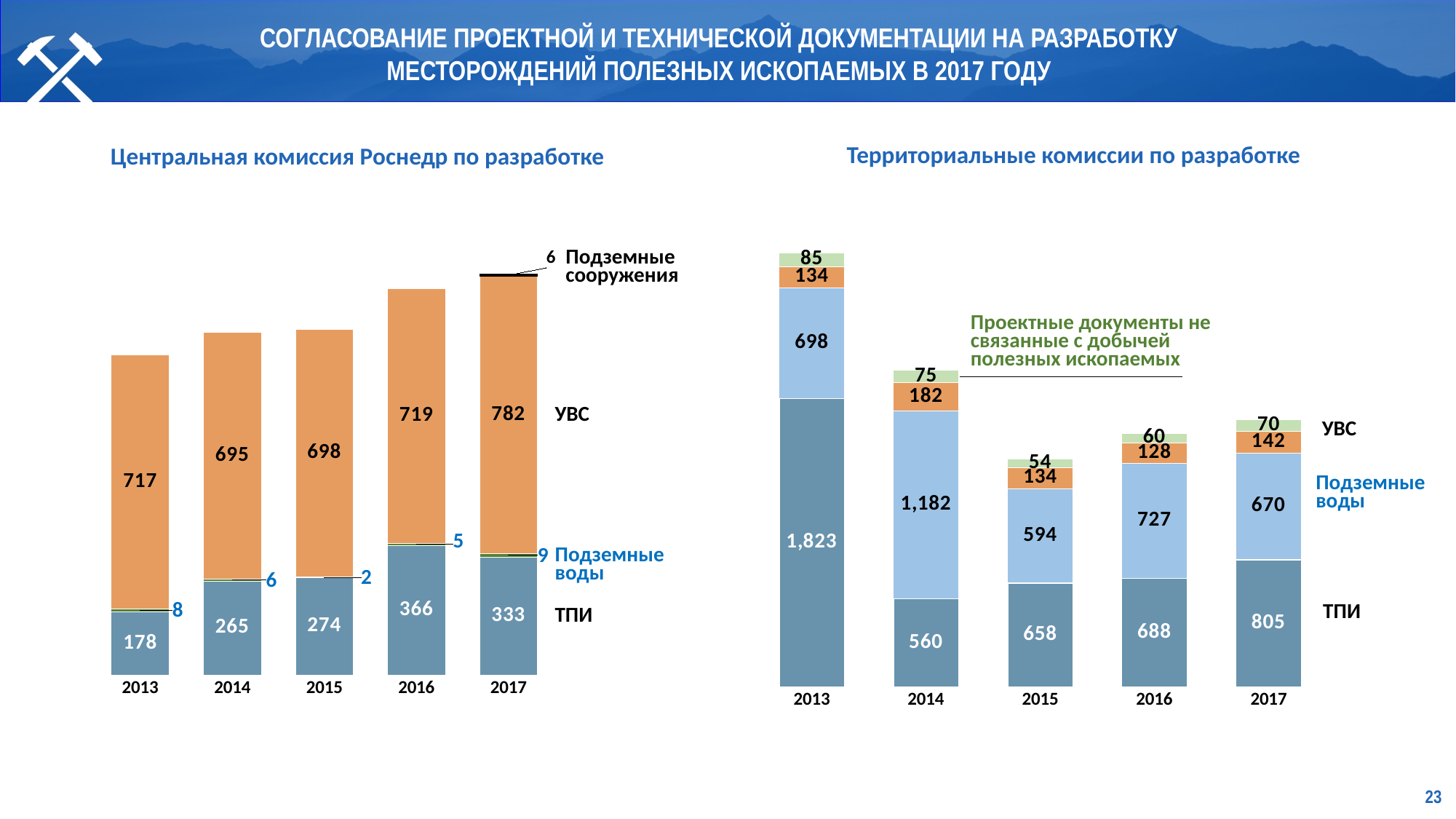

СОГЛАСОВАНИЕ ПРОЕКТНОЙ И ТЕХНИЧЕСКОЙ ДОКУМЕНТАЦИИ НА РАЗРАБОТКУ МЕСТОРОЖДЕНИЙ ПОЛЕЗНЫХ ИСКОПАЕМЫХ В 2017 ГОДУ
Территориальные комиссии по разработке
Центральная комиссия Роснедр по разработке

### Chart

| Category |  |  |  |  |
|---|---|---|---|---|
| 2013 | 1823.0 | 698.0 | 134.0 | 85.0 |
| 2014 | 560.0 | 1182.0 | 182.0 | 75.0 |
| 2015 | 658.0 | 594.0 | 134.0 | 54.0 |
| 2016 | 688.0 | 727.0 | 128.0 | 60.0 |
| 2017 | 805.0 | 670.0 | 142.0 | 70.0 |

### Chart

| Category | ТПИ | ПВ | УВС | ПС |
|---|---|---|---|---|
| 2013 | 178.0 | 8.0 | 717.0 | 0.0 |
| 2014 | 265.0 | 6.0 | 695.0 | 0.0 |
| 2015 | 274.0 | 2.0 | 698.0 | 0.0 |
| 2016 | 366.0 | 5.0 | 719.0 | 0.0 |
| 2017 | 333.0 | 9.0 | 782.0 | 6.0 |
Подземные сооружения
УВС
Подземные воды
ТПИ
Проектные документы не связанные с добычей полезных ископаемых
УВС
Подземные воды
ТПИ
23